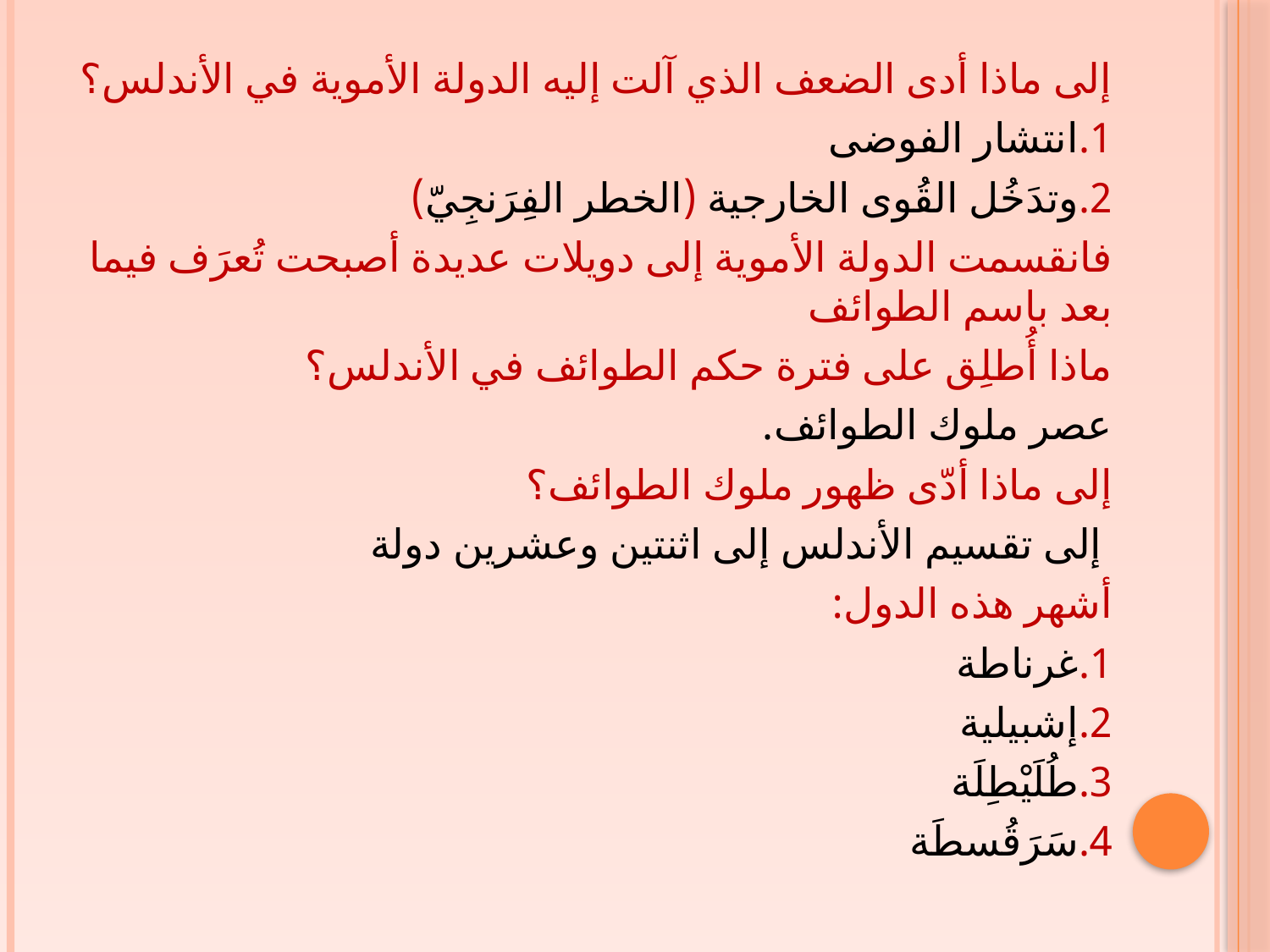

إلى ماذا أدى الضعف الذي آلت إليه الدولة الأموية في الأندلس؟
1.انتشار الفوضى
2.وتدَخُل القُوى الخارجية (الخطر الفِرَنجِيّ)
فانقسمت الدولة الأموية إلى دويلات عديدة أصبحت تُعرَف فيما بعد باسم الطوائف
ماذا أُطلِق على فترة حكم الطوائف في الأندلس؟
عصر ملوك الطوائف.
إلى ماذا أدّى ظهور ملوك الطوائف؟
 إلى تقسيم الأندلس إلى اثنتين وعشرين دولة
أشهر هذه الدول:
1.غرناطة
2.إشبيلية
3.طُلَيْطِلَة
4.سَرَقُسطَة